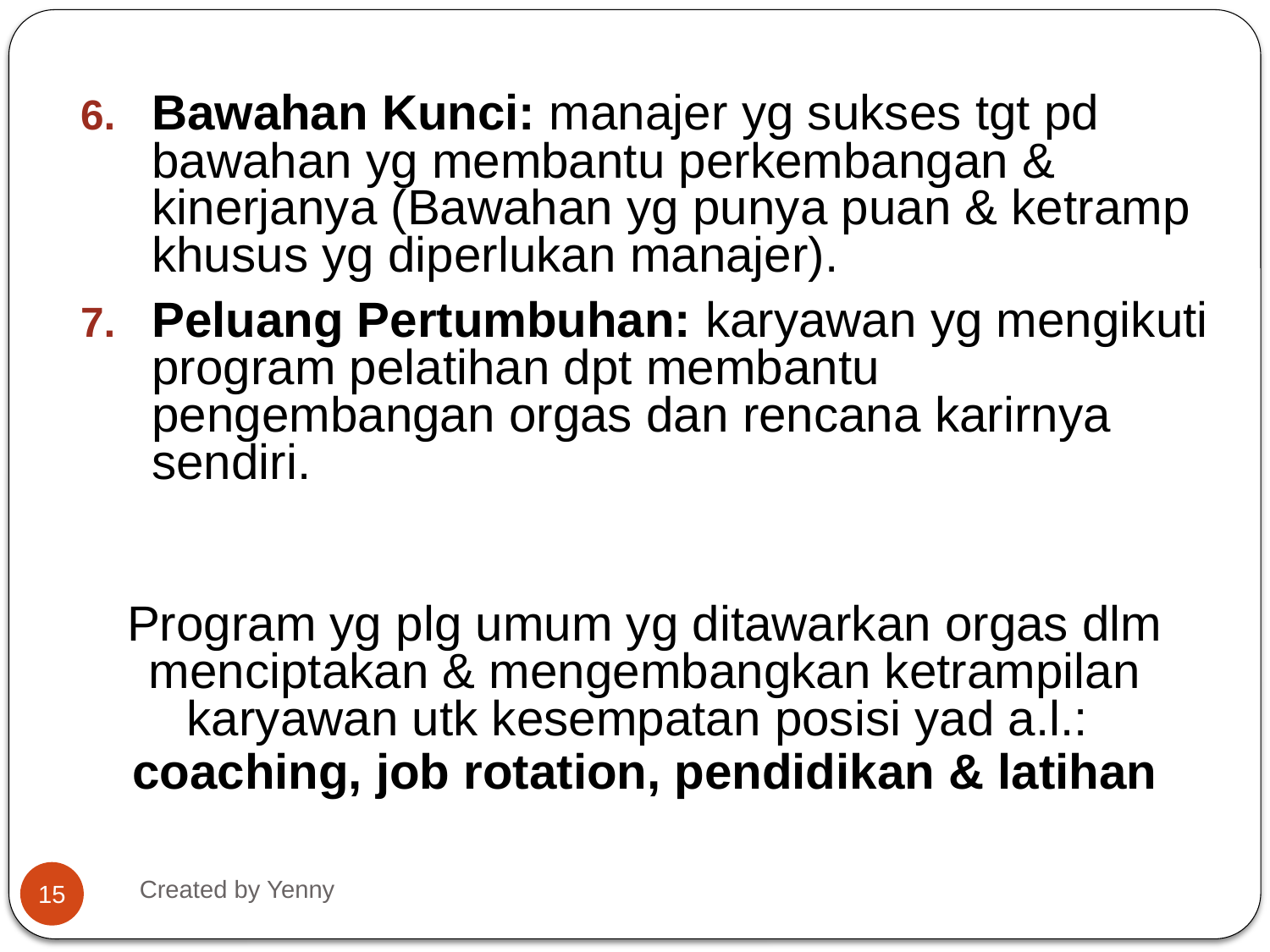

Bawahan Kunci: manajer yg sukses tgt pd bawahan yg membantu perkembangan & kinerjanya (Bawahan yg punya puan & ketramp khusus yg diperlukan manajer).
Peluang Pertumbuhan: karyawan yg mengikuti program pelatihan dpt membantu pengembangan orgas dan rencana karirnya sendiri.

Program yg plg umum yg ditawarkan orgas dlm menciptakan & mengembangkan ketrampilan karyawan utk kesempatan posisi yad a.l.:
coaching, job rotation, pendidikan & latihan
Created by Yenny
15